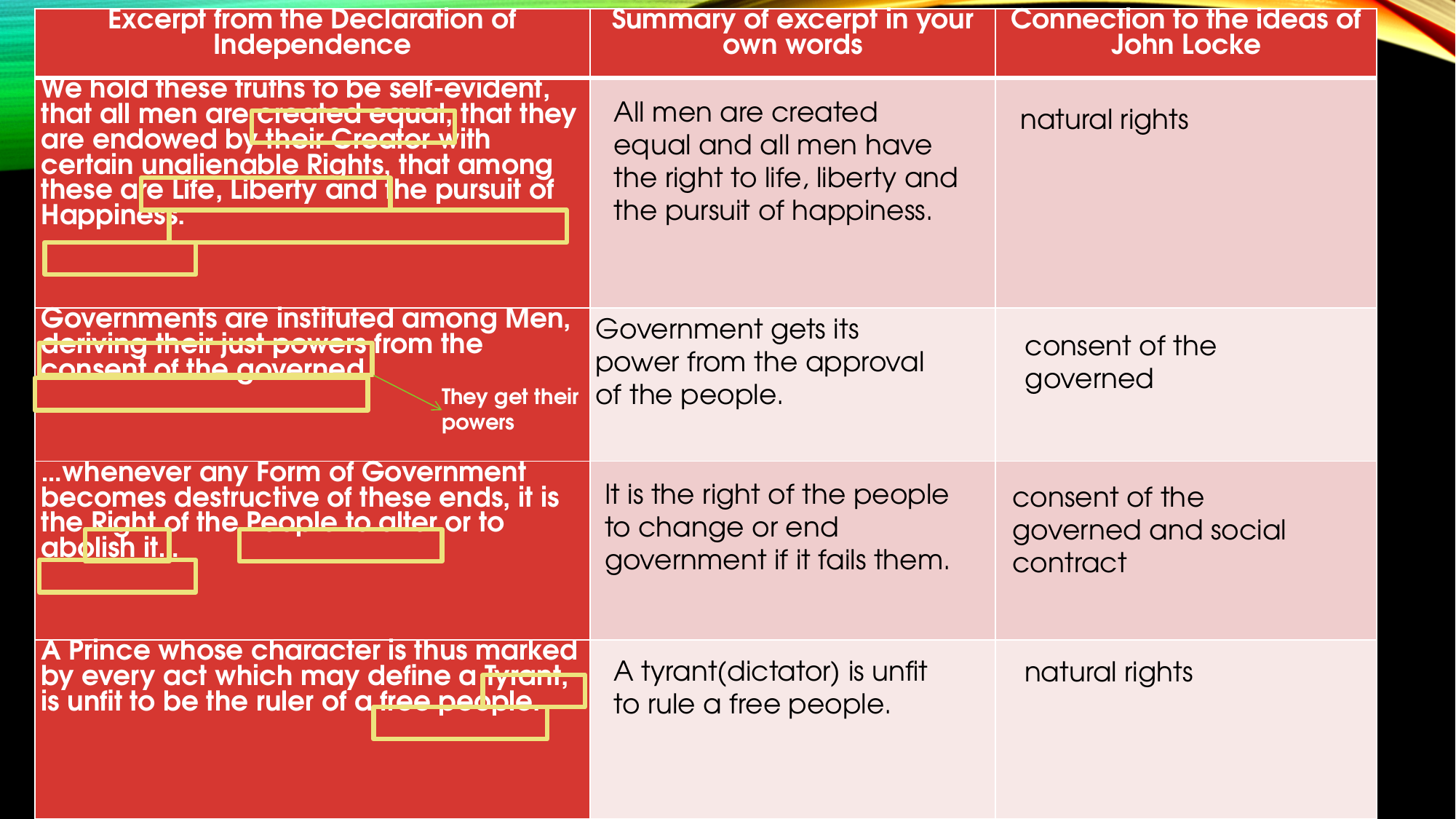

| Excerpt from the Declaration of Independence | Summary of excerpt in your own words | Connection to the ideas of John Locke |
| --- | --- | --- |
| We hold these truths to be self-evident, that all men are created equal, that they are endowed by their Creator with certain unalienable Rights, that among these are Life, Liberty and the pursuit of Happiness. |  |  |
| Governments are instituted among Men, deriving their just powers from the consent of the governed |  |  |
| …whenever any Form of Government becomes destructive of these ends, it is the Right of the People to alter or to abolish it… |  |  |
| A Prince whose character is thus marked by every act which may define a Tyrant, is unfit to be the ruler of a free people. |  |  |
All men are created equal and all men have the right to life, liberty and the pursuit of happiness.

natural rights

Government gets its power from the approval of the people.

consent of the governed

They get their powers
It is the right of the people to change or end government if it fails them.

consent of the governed and social contract

A tyrant(dictator) is unfit to rule a free people.

natural rights